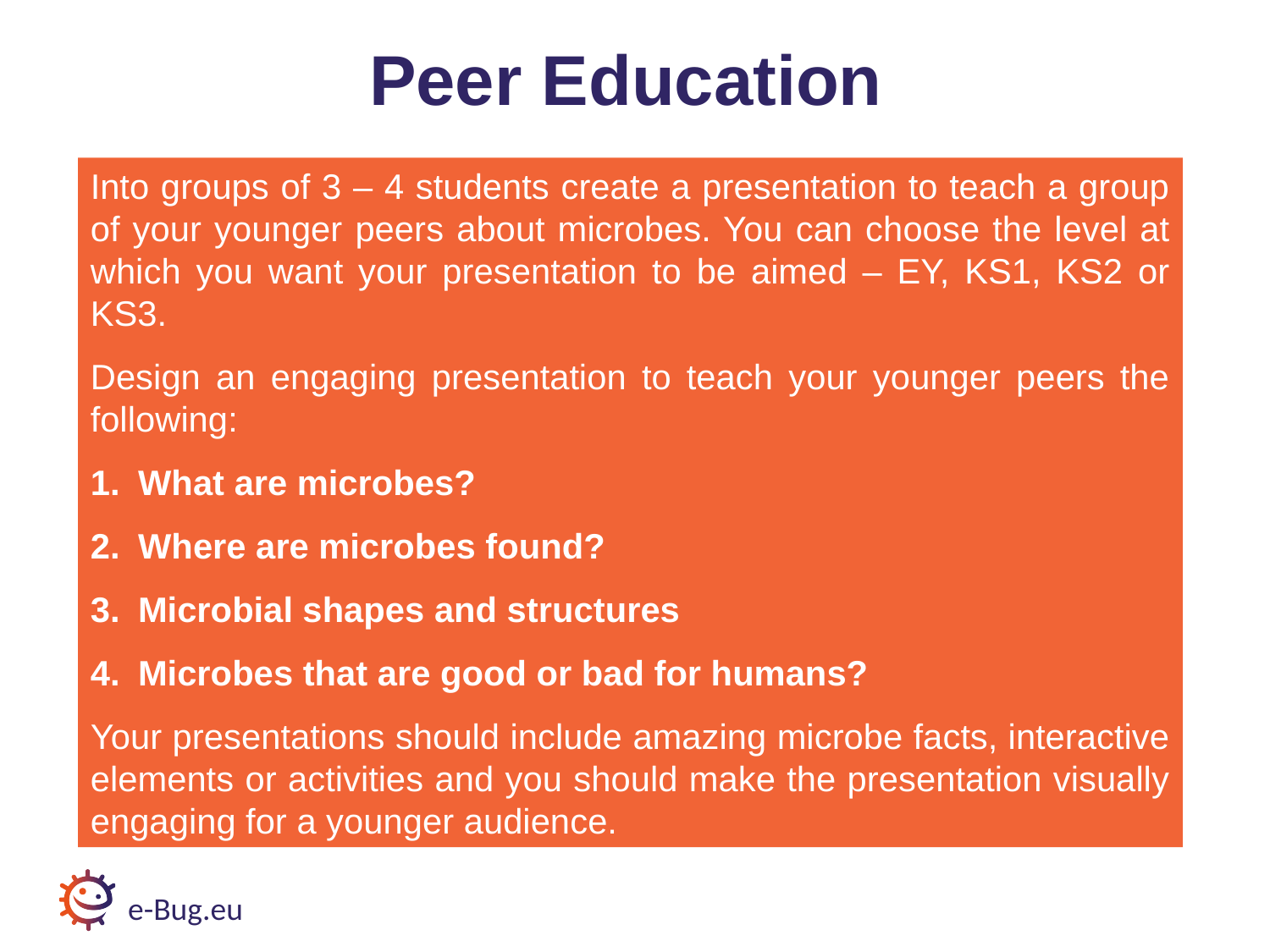

# Peer Education
Into groups of 3 – 4 students create a presentation to teach a group of your younger peers about microbes. You can choose the level at which you want your presentation to be aimed – EY, KS1, KS2 or KS3.
Design an engaging presentation to teach your younger peers the following:
What are microbes?
Where are microbes found?
Microbial shapes and structures
Microbes that are good or bad for humans?
Your presentations should include amazing microbe facts, interactive elements or activities and you should make the presentation visually engaging for a younger audience.
e-Bug.eu